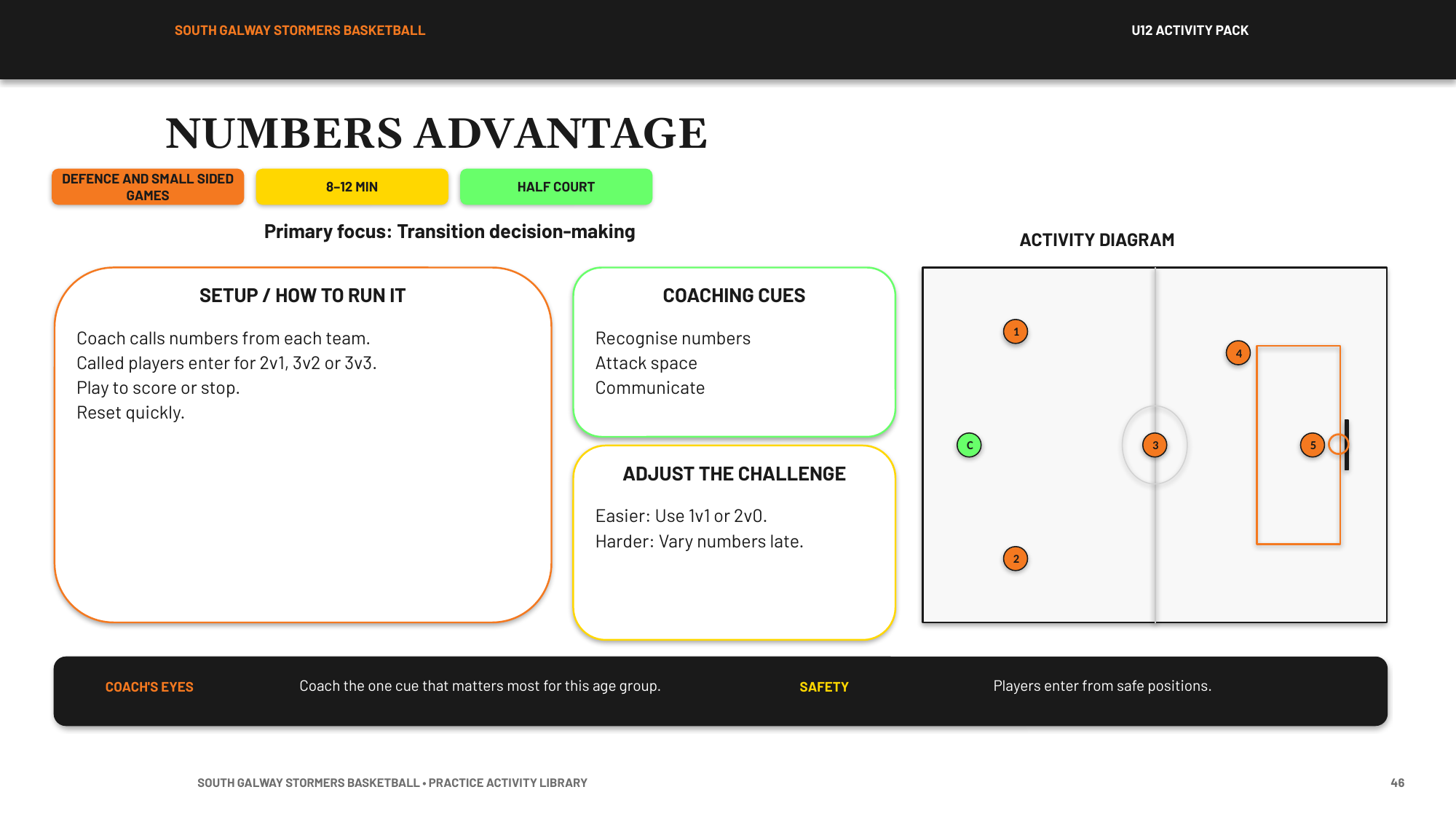

SOUTH GALWAY STORMERS BASKETBALL
U12 ACTIVITY PACK
NUMBERS ADVANTAGE
DEFENCE AND SMALL SIDED GAMES
8–12 MIN
HALF COURT
Primary focus: Transition decision-making
ACTIVITY DIAGRAM

SETUP / HOW TO RUN IT
COACHING CUES
1
Coach calls numbers from each team.
Called players enter for 2v1, 3v2 or 3v3.
Play to score or stop.
Reset quickly.
Recognise numbers
Attack space
Communicate
4

C
3
5

ADJUST THE CHALLENGE
Easier: Use 1v1 or 2v0.
Harder: Vary numbers late.
2

Coach the one cue that matters most for this age group.
Players enter from safe positions.
COACH'S EYES
SAFETY
SOUTH GALWAY STORMERS BASKETBALL • PRACTICE ACTIVITY LIBRARY
46